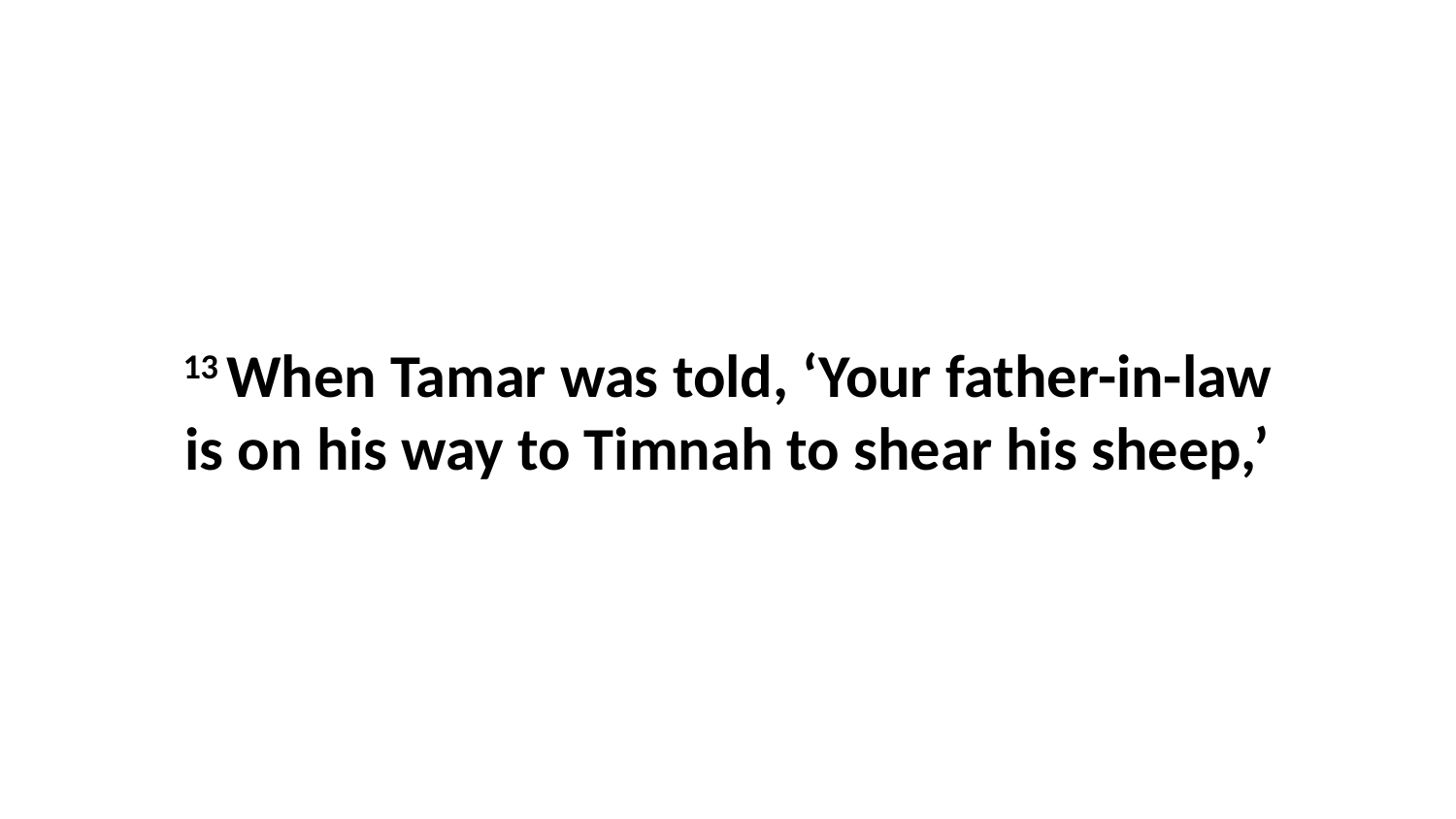

13 When Tamar was told, ‘Your father-in-law is on his way to Timnah to shear his sheep,’